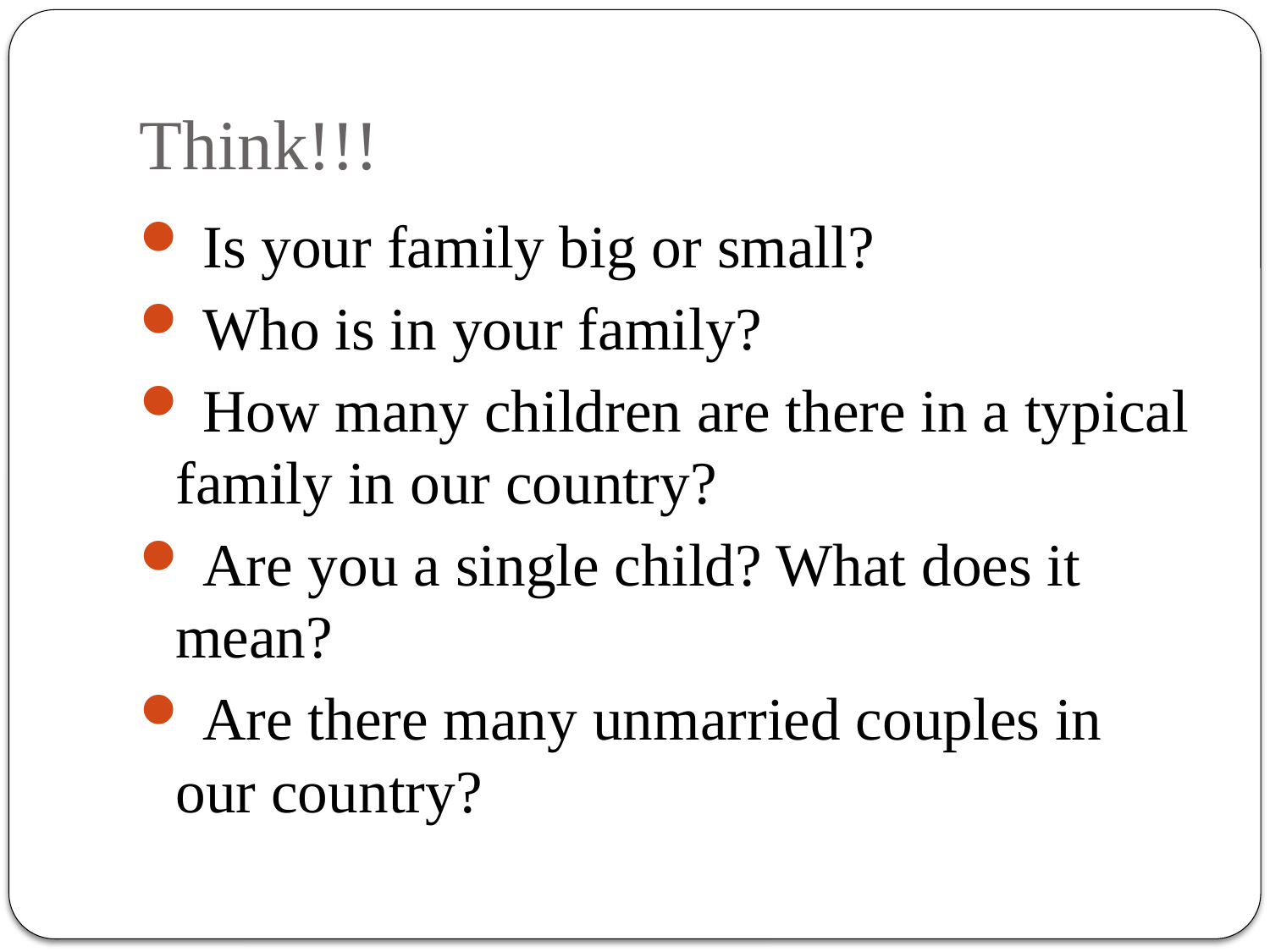

# Think!!!
 Is your family big or small?
 Who is in your family?
 How many children are there in a typical family in our country?
 Are you a single child? What does it mean?
 Are there many unmarried couples in our country?